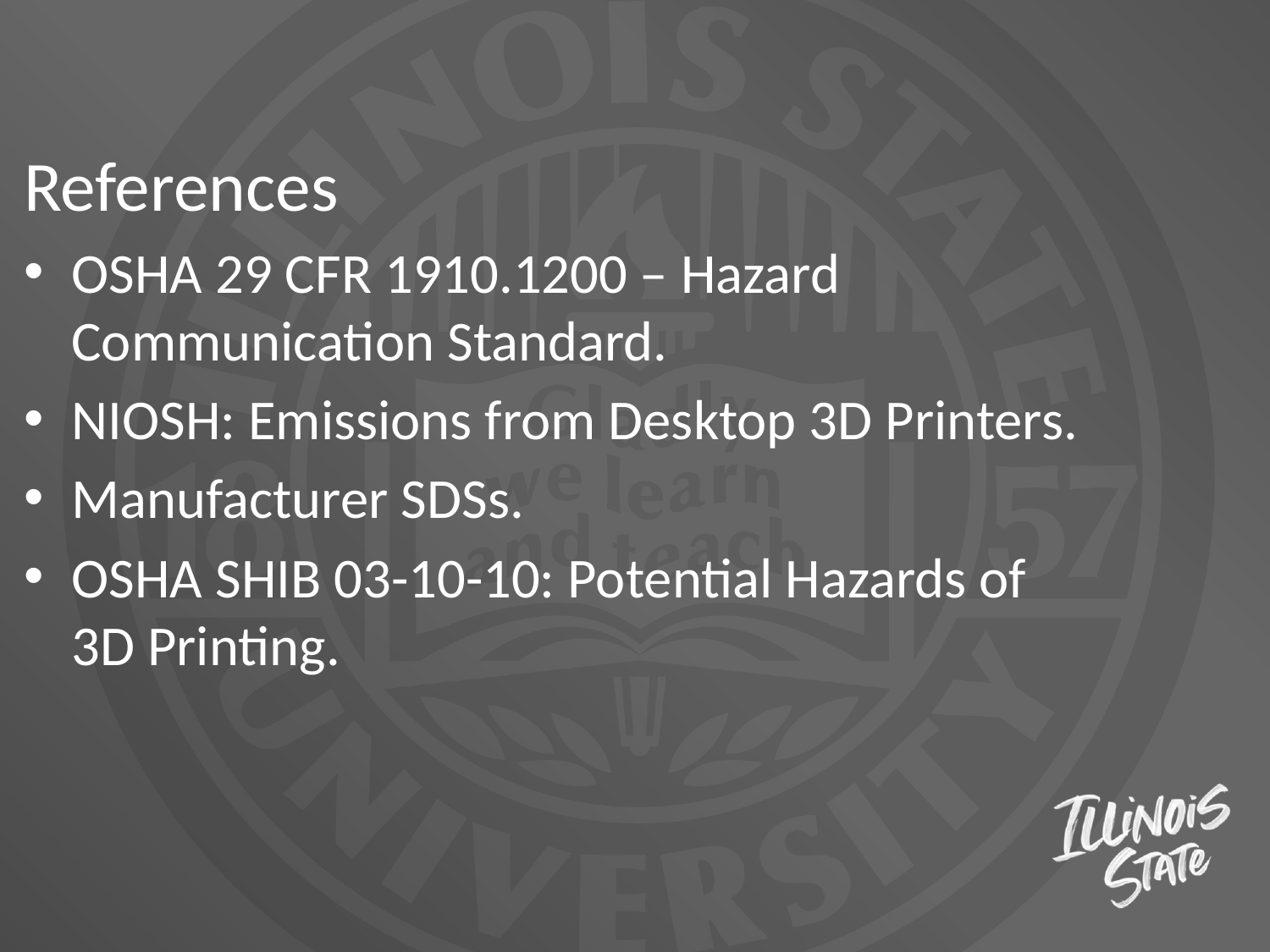

References
OSHA 29 CFR 1910.1200 – Hazard Communication Standard.
NIOSH: Emissions from Desktop 3D Printers.
Manufacturer SDSs.
OSHA SHIB 03-10-10: Potential Hazards of 3D Printing.